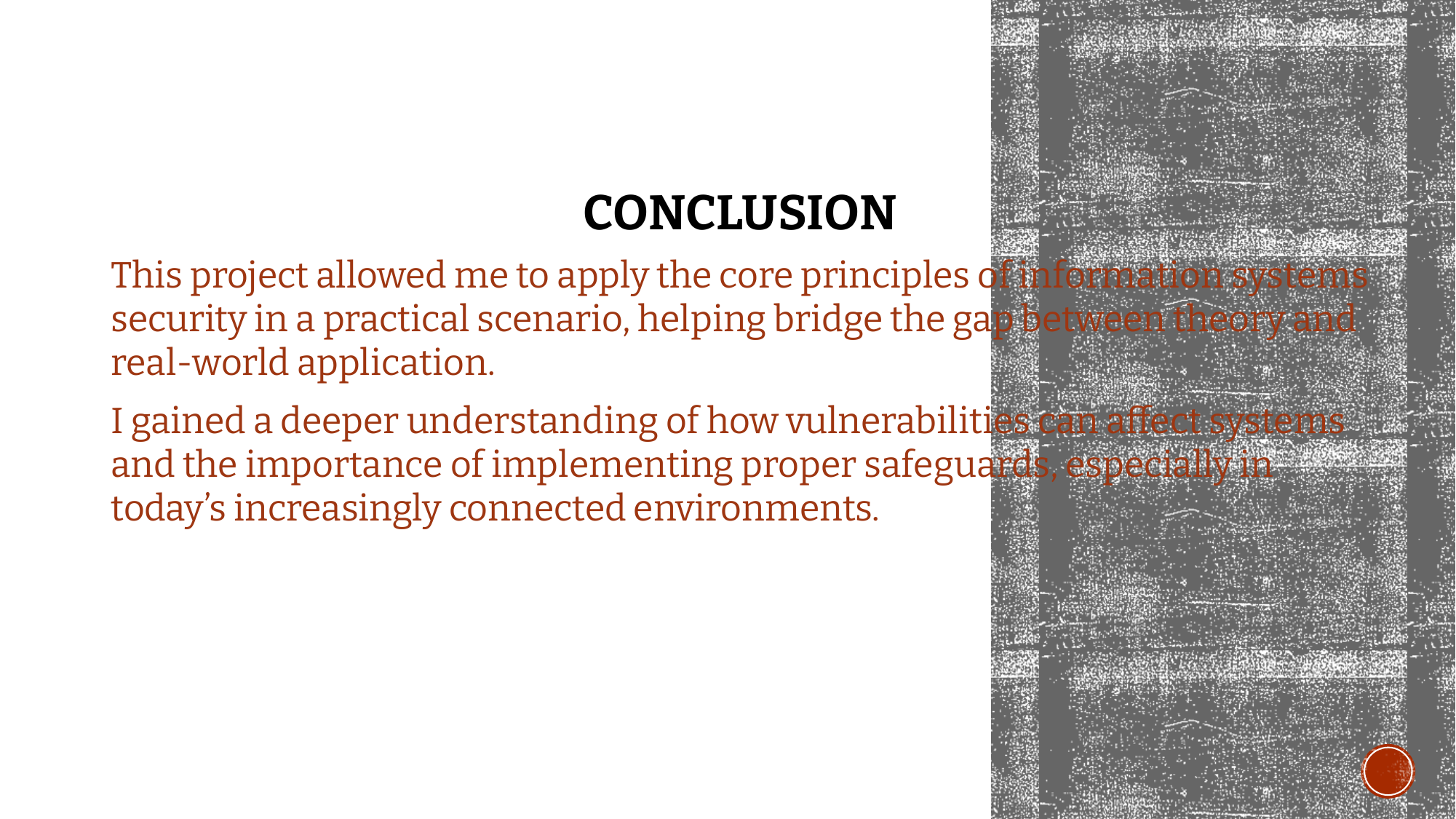

# Conclusion
This project allowed me to apply the core principles of information systems security in a practical scenario, helping bridge the gap between theory and real-world application.
I gained a deeper understanding of how vulnerabilities can affect systems and the importance of implementing proper safeguards, especially in today’s increasingly connected environments.